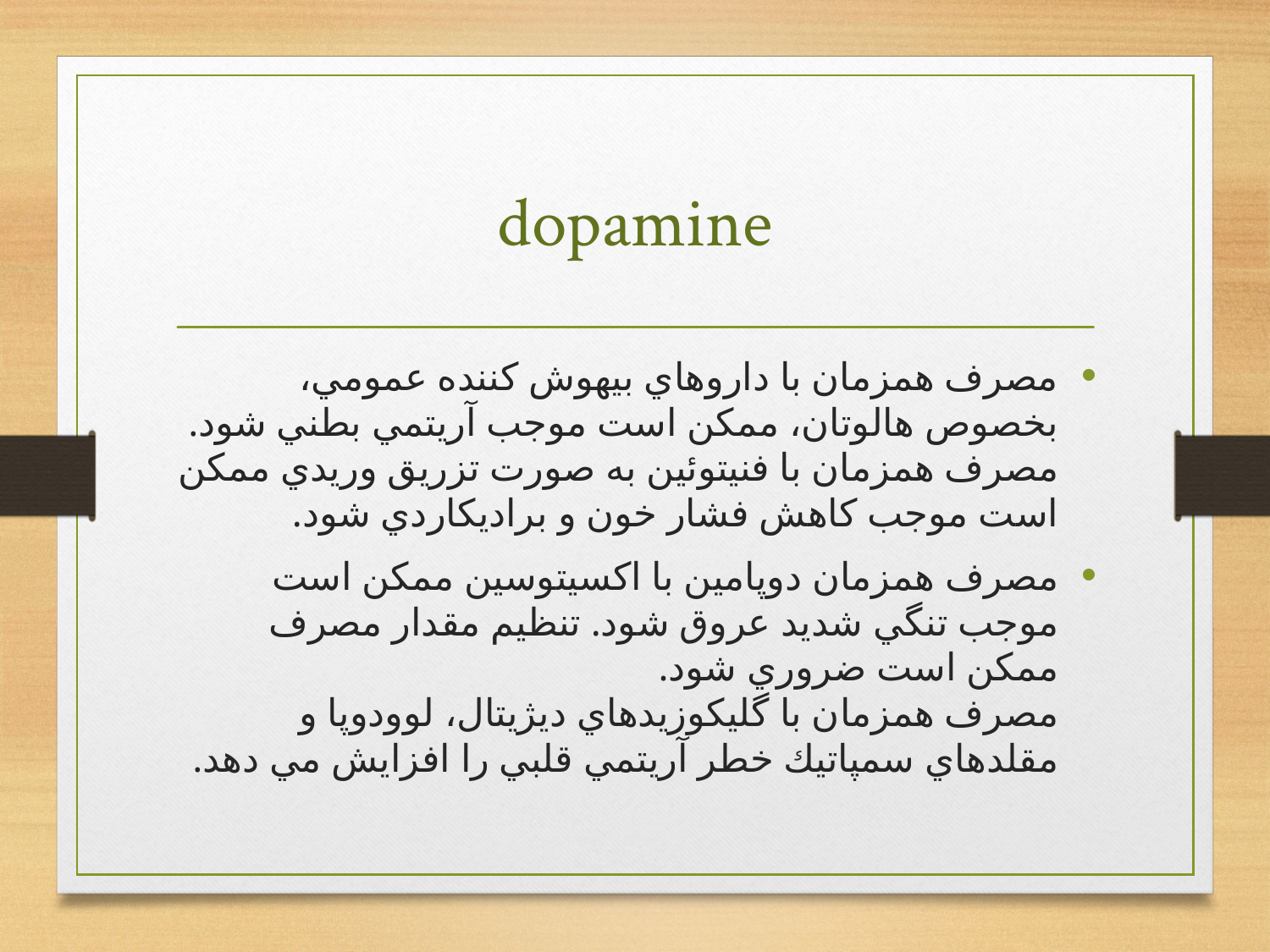

# dopamine
مصرف همزمان با داروهاي بيهوش كننده عمومي، ‌بخصوص هالوتان، ممكن است موجب آريتمي بطني شود. 
مصرف همزمان با فنيتوئين به صورت تزريق وريدي ممكن است موجب کاهش فشار خون و براديكاردي شود.
مصرف همزمان دوپامين با اكسيتوسين ممكن است موجب تنگي شديد عروق شود. تنظيم مقدار مصرف ممكن است ضروري شود. 
مصرف همزمان با گليكوزيدهاي ديژيتال، لوودوپا و مقلدهاي سمپاتيك خطر آريتمي قلبي را افزايش مي دهد.